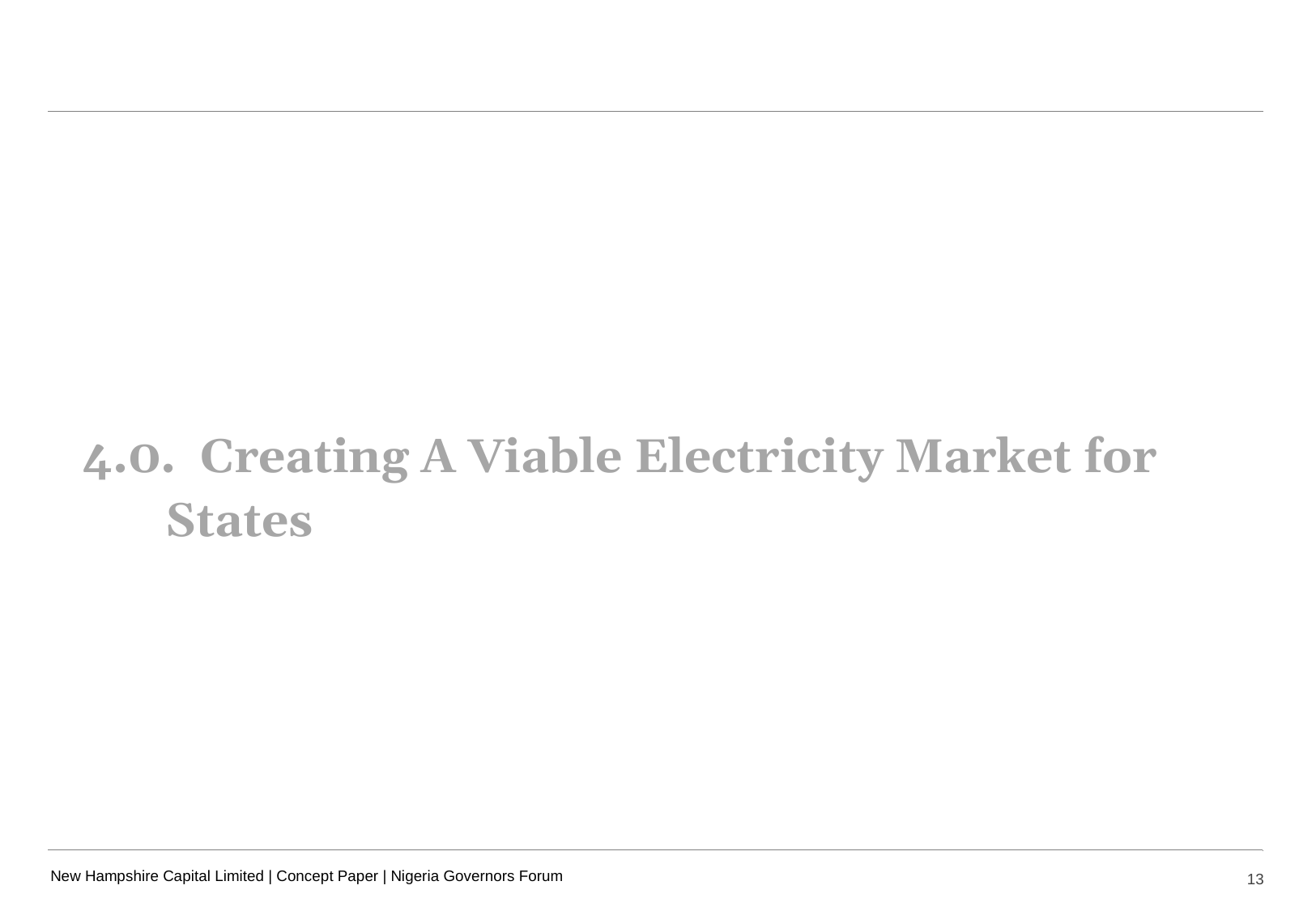

4.0.  Creating A Viable Electricity Market for States